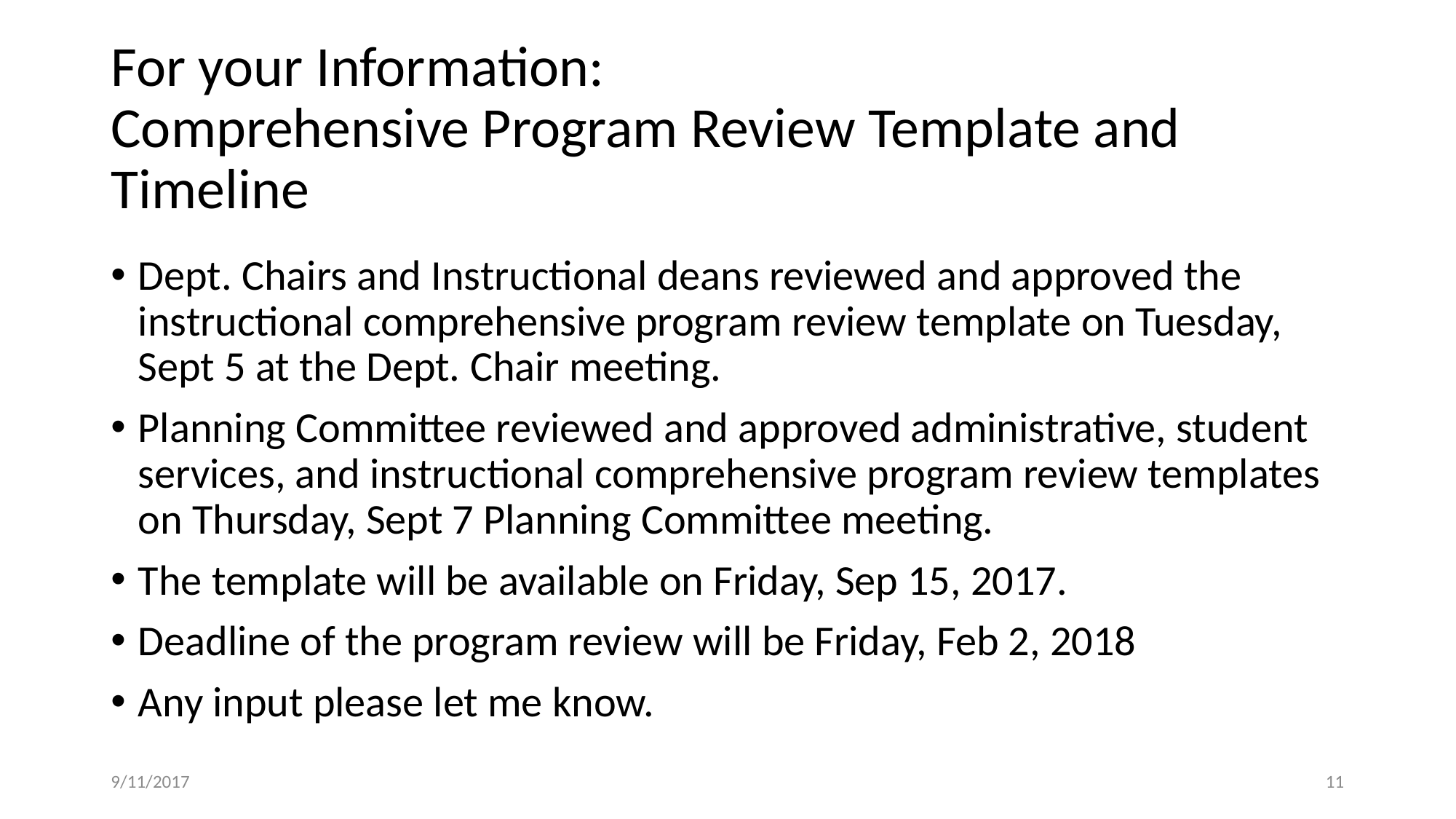

# For your Information: Comprehensive Program Review Template and Timeline
Dept. Chairs and Instructional deans reviewed and approved the instructional comprehensive program review template on Tuesday, Sept 5 at the Dept. Chair meeting.
Planning Committee reviewed and approved administrative, student services, and instructional comprehensive program review templates on Thursday, Sept 7 Planning Committee meeting.
The template will be available on Friday, Sep 15, 2017.
Deadline of the program review will be Friday, Feb 2, 2018
Any input please let me know.

9/11/2017
11